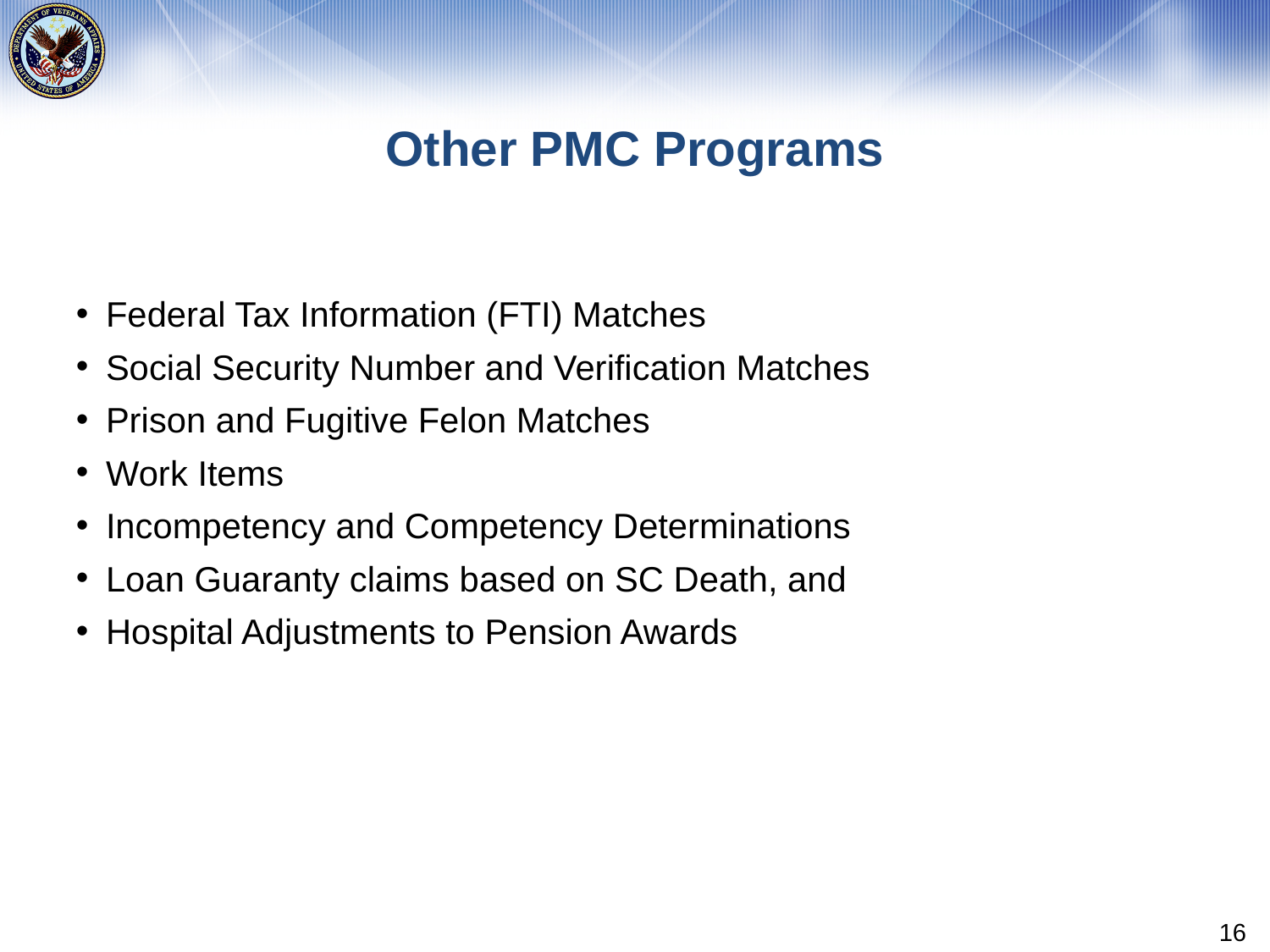

# Other PMC Programs
Federal Tax Information (FTI) Matches
Social Security Number and Verification Matches
Prison and Fugitive Felon Matches
Work Items
Incompetency and Competency Determinations
Loan Guaranty claims based on SC Death, and
Hospital Adjustments to Pension Awards

16